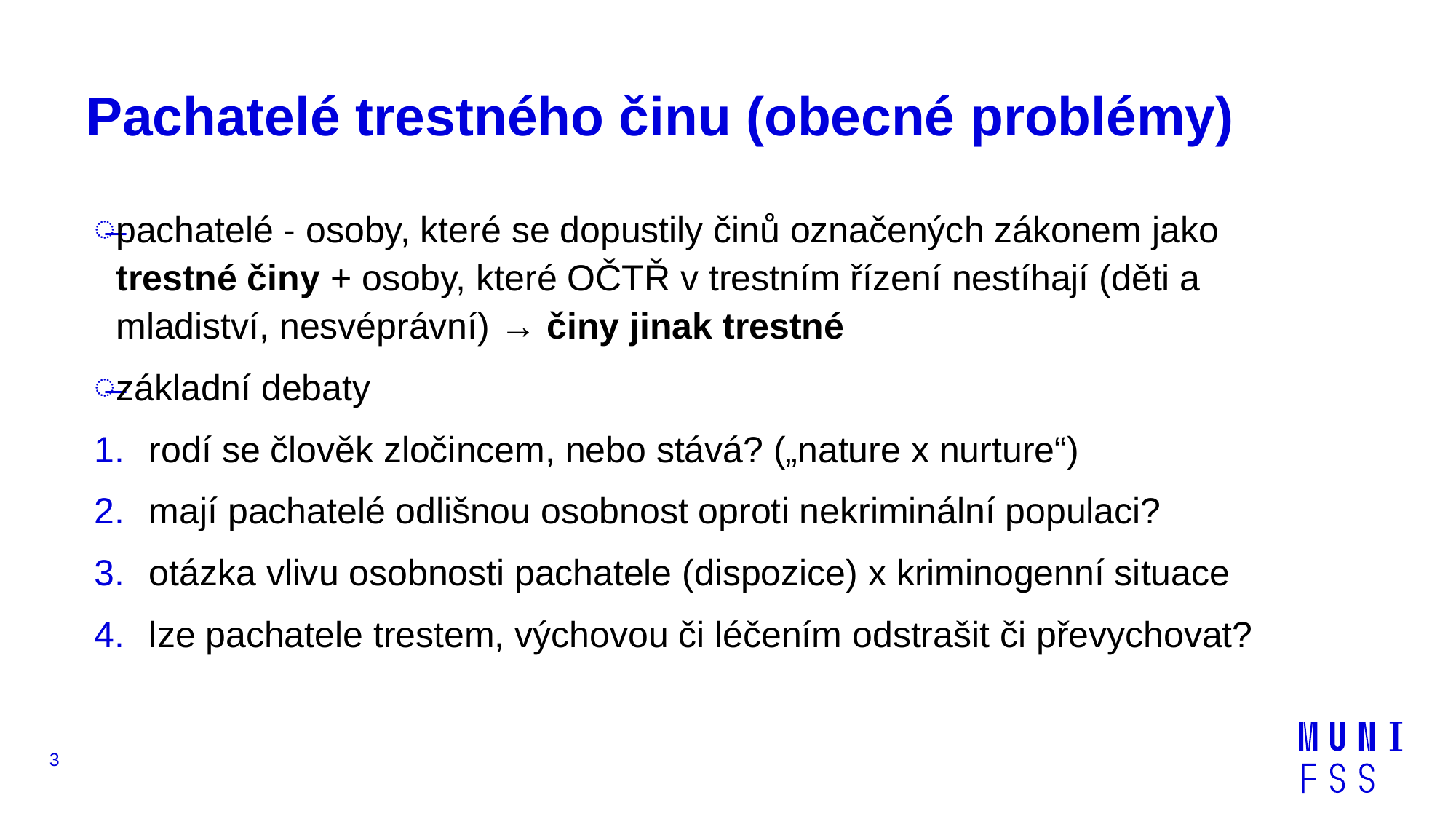

# Pachatelé trestného činu (obecné problémy)
pachatelé - osoby, které se dopustily činů označených zákonem jako trestné činy + osoby, které OČTŘ v trestním řízení nestíhají (děti a mladiství, nesvéprávní) → činy jinak trestné
základní debaty
rodí se člověk zločincem, nebo stává? („nature x nurture“)
mají pachatelé odlišnou osobnost oproti nekriminální populaci?
otázka vlivu osobnosti pachatele (dispozice) x kriminogenní situace
lze pachatele trestem, výchovou či léčením odstrašit či převychovat?
3